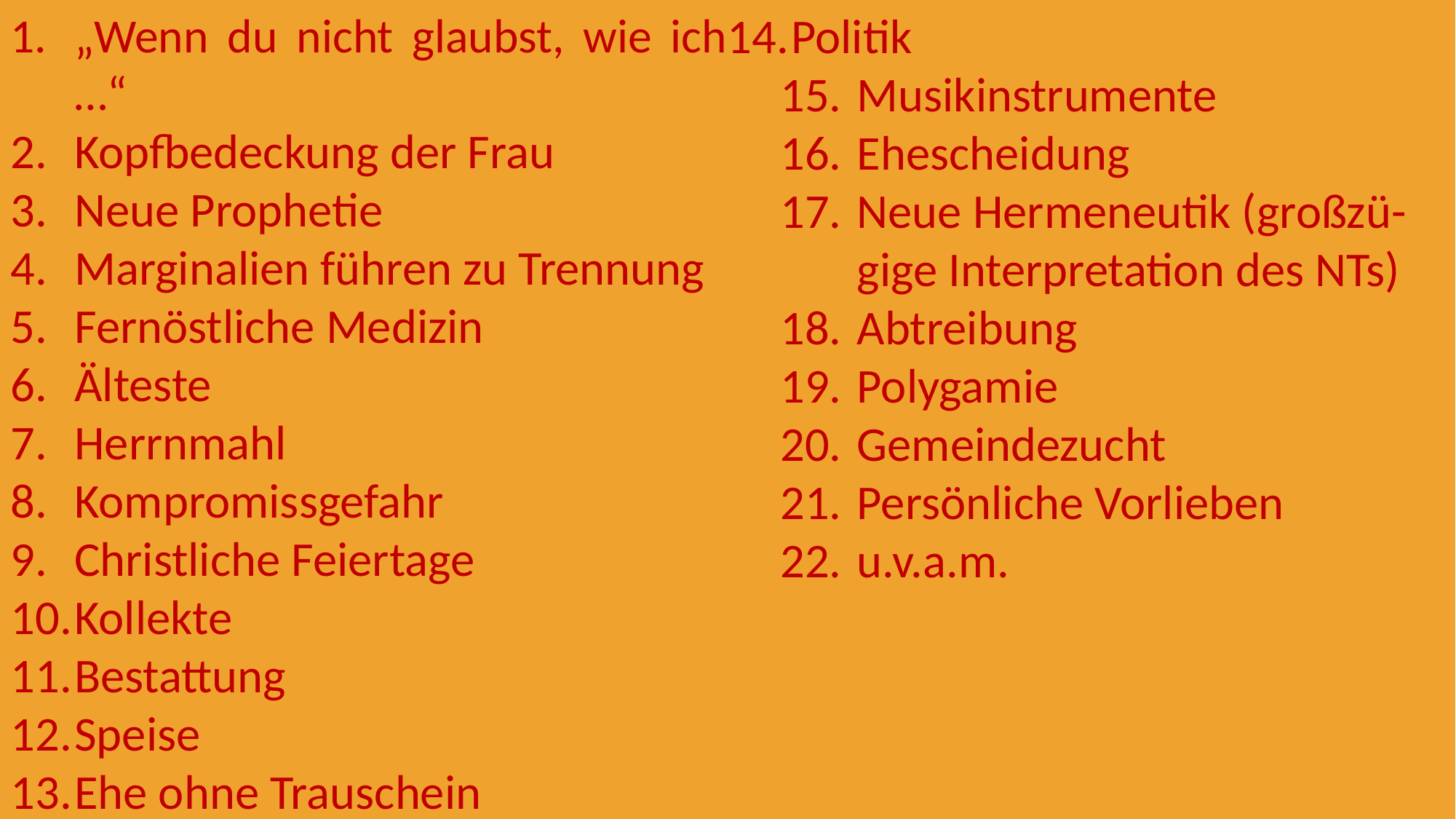

„Wenn du nicht glaubst, wie ich …“
Kopfbedeckung der Frau
Neue Prophetie
Marginalien führen zu Trennung
Fernöstliche Medizin
Älteste
Herrnmahl
Kompromissgefahr
Christliche Feiertage
Kollekte
Bestattung
Speise
Ehe ohne Trauschein
Politik
Musikinstrumente
Ehescheidung
Neue Hermeneutik (großzü-gige Interpretation des NTs)
Abtreibung
Polygamie
Gemeindezucht
Persönliche Vorlieben
u.v.a.m.